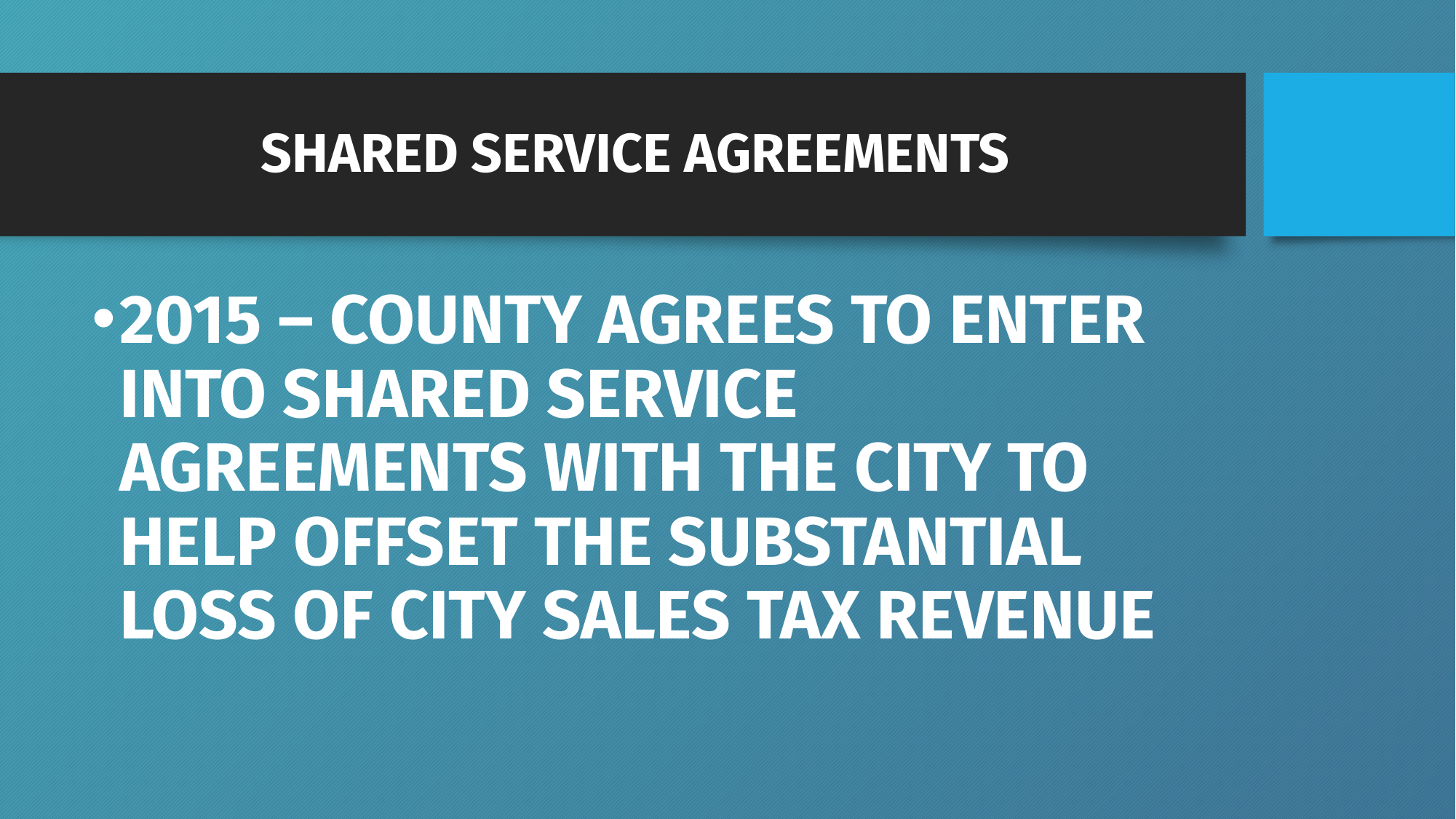

# SHARED SERVICE AGREEMENTS
2015 – COUNTY AGREES TO ENTER INTO SHARED SERVICE AGREEMENTS WITH THE CITY TO HELP OFFSET THE SUBSTANTIAL LOSS OF CITY SALES TAX REVENUE